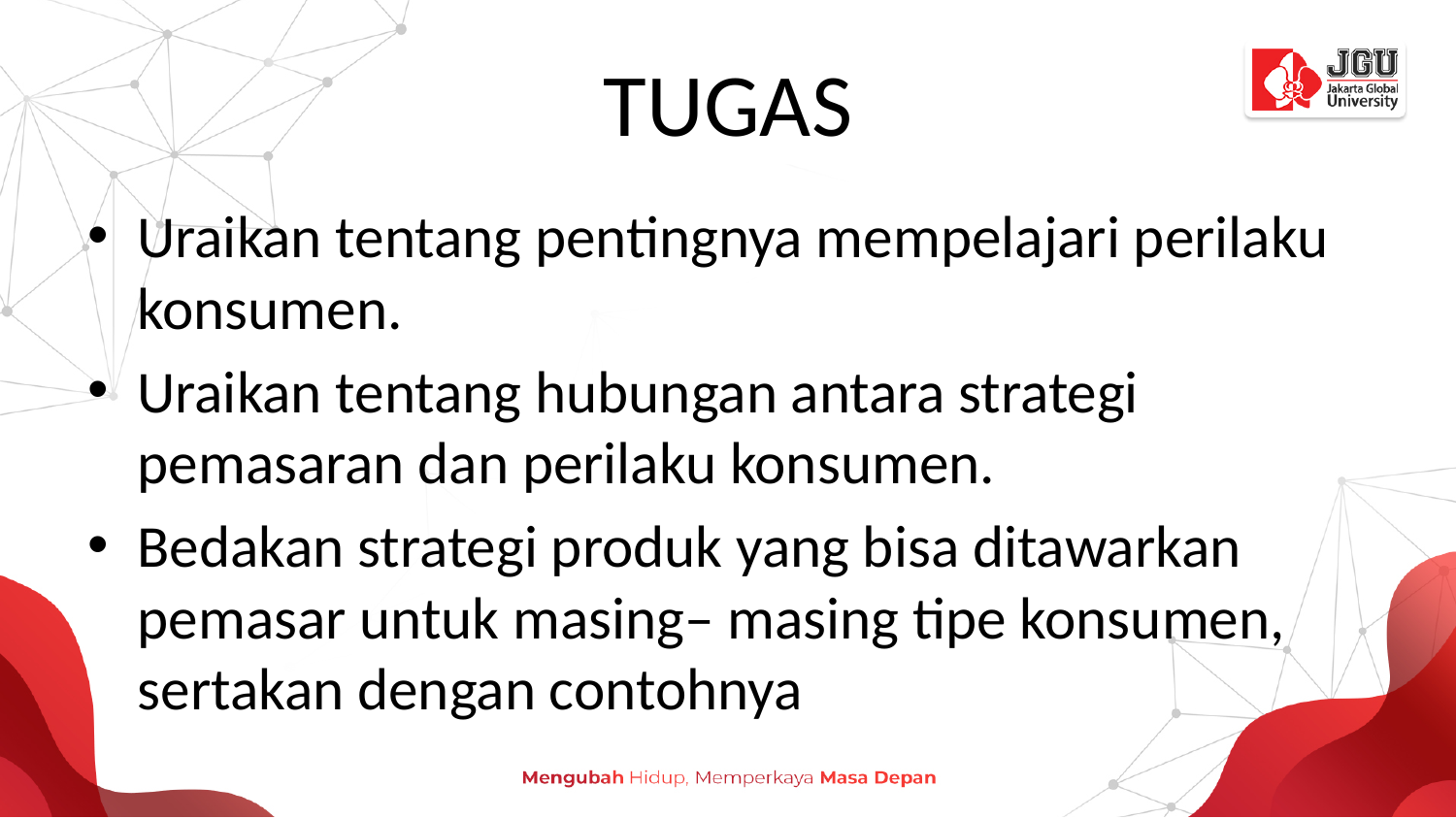

# TUGAS
Uraikan tentang pentingnya mempelajari perilaku konsumen.
Uraikan tentang hubungan antara strategi pemasaran dan perilaku konsumen.
Bedakan strategi produk yang bisa ditawarkan pemasar untuk masing– masing tipe konsumen, sertakan dengan contohnya